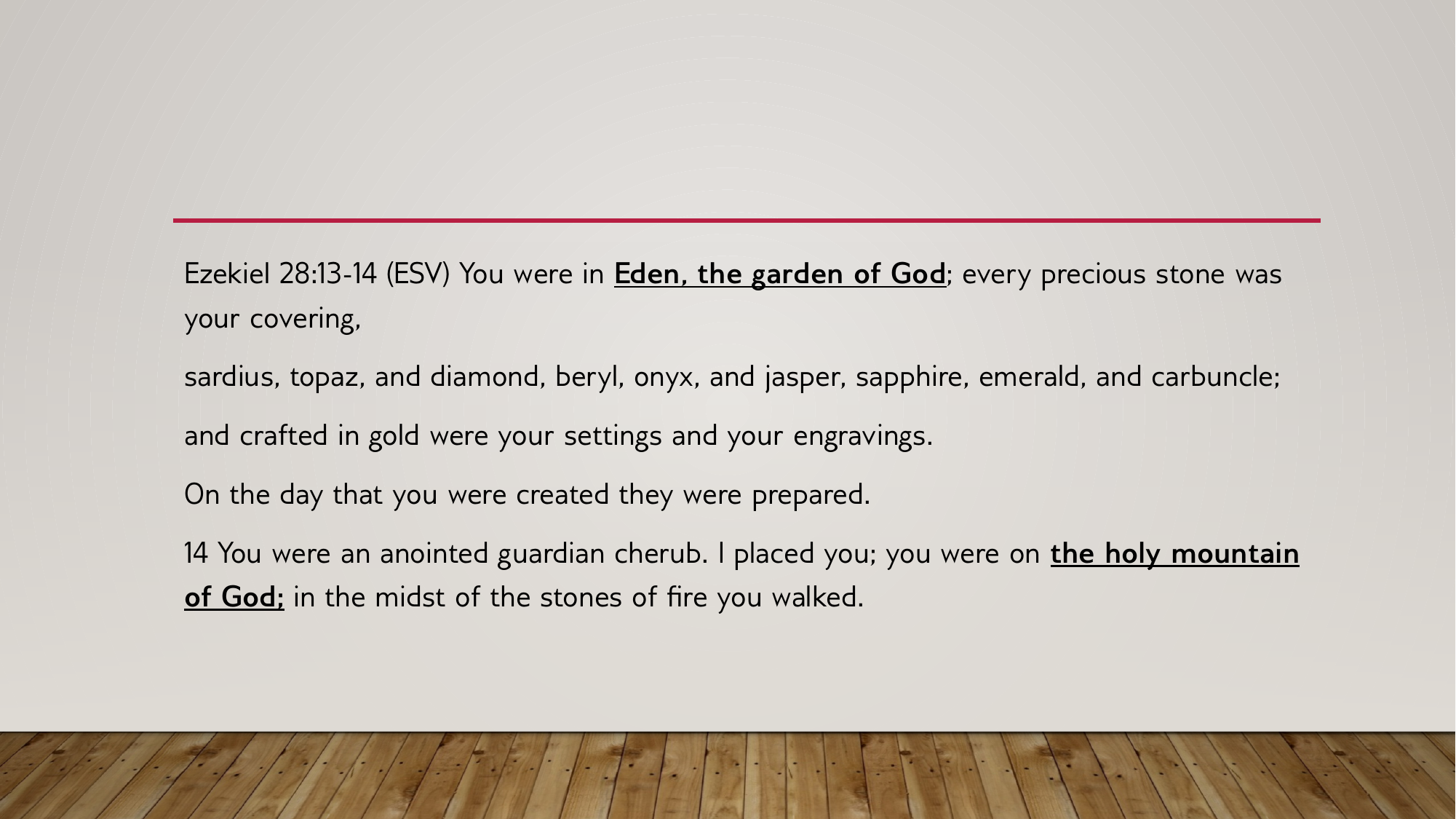

#
Ezekiel 28:13-14 (ESV) You were in Eden, the garden of God; every precious stone was your covering,
sardius, topaz, and diamond, beryl, onyx, and jasper, sapphire, emerald, and carbuncle;
and crafted in gold were your settings and your engravings.
On the day that you were created they were prepared.
14 You were an anointed guardian cherub. I placed you; you were on the holy mountain of God; in the midst of the stones of fire you walked.